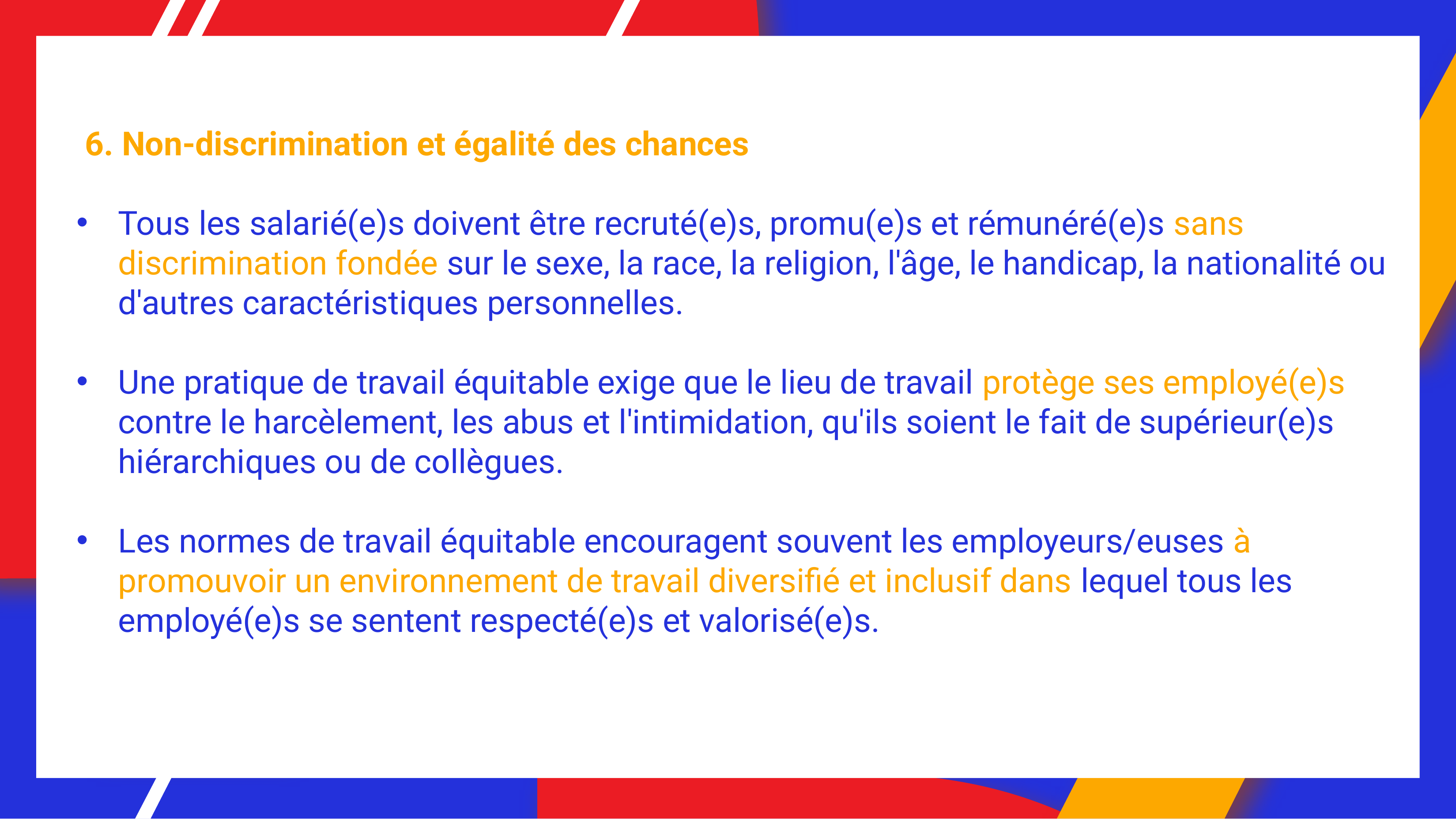

6. Non-discrimination et égalité des chances

Tous les salarié(e)s doivent être recruté(e)s, promu(e)s et rémunéré(e)s sans discrimination fondée sur le sexe, la race, la religion, l'âge, le handicap, la nationalité ou d'autres caractéristiques personnelles.

Une pratique de travail équitable exige que le lieu de travail protège ses employé(e)s contre le harcèlement, les abus et l'intimidation, qu'ils soient le fait de supérieur(e)s hiérarchiques ou de collègues.

Les normes de travail équitable encouragent souvent les employeurs/euses à promouvoir un environnement de travail diversifié et inclusif dans lequel tous les employé(e)s se sentent respecté(e)s et valorisé(e)s.